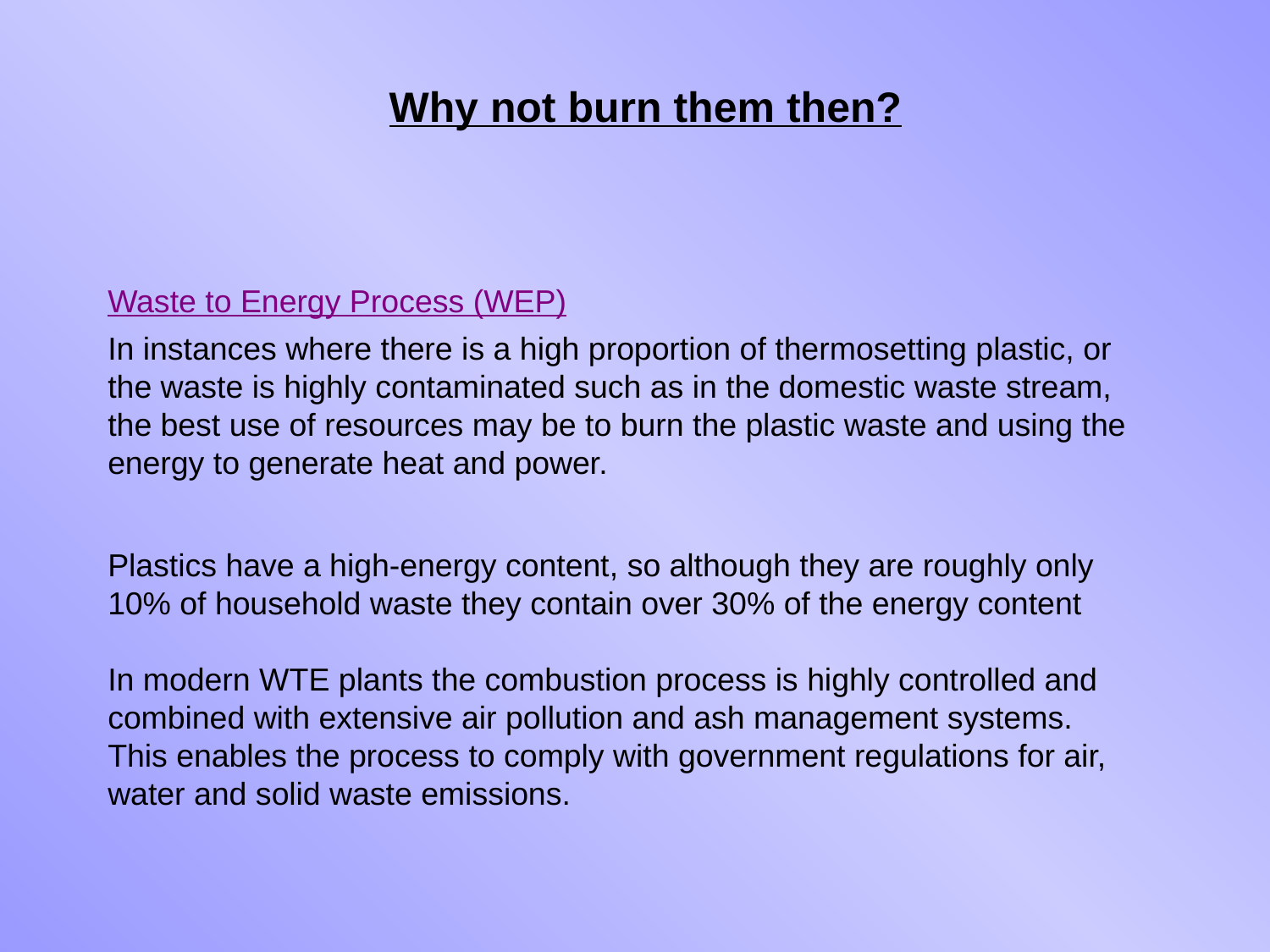

Why not burn them then?
Waste to Energy Process (WEP)
In instances where there is a high proportion of thermosetting plastic, or the waste is highly contaminated such as in the domestic waste stream, the best use of resources may be to burn the plastic waste and using the energy to generate heat and power.

Plastics have a high-energy content, so although they are roughly only 10% of household waste they contain over 30% of the energy content

In modern WTE plants the combustion process is highly controlled and combined with extensive air pollution and ash management systems.  This enables the process to comply with government regulations for air, water and solid waste emissions.